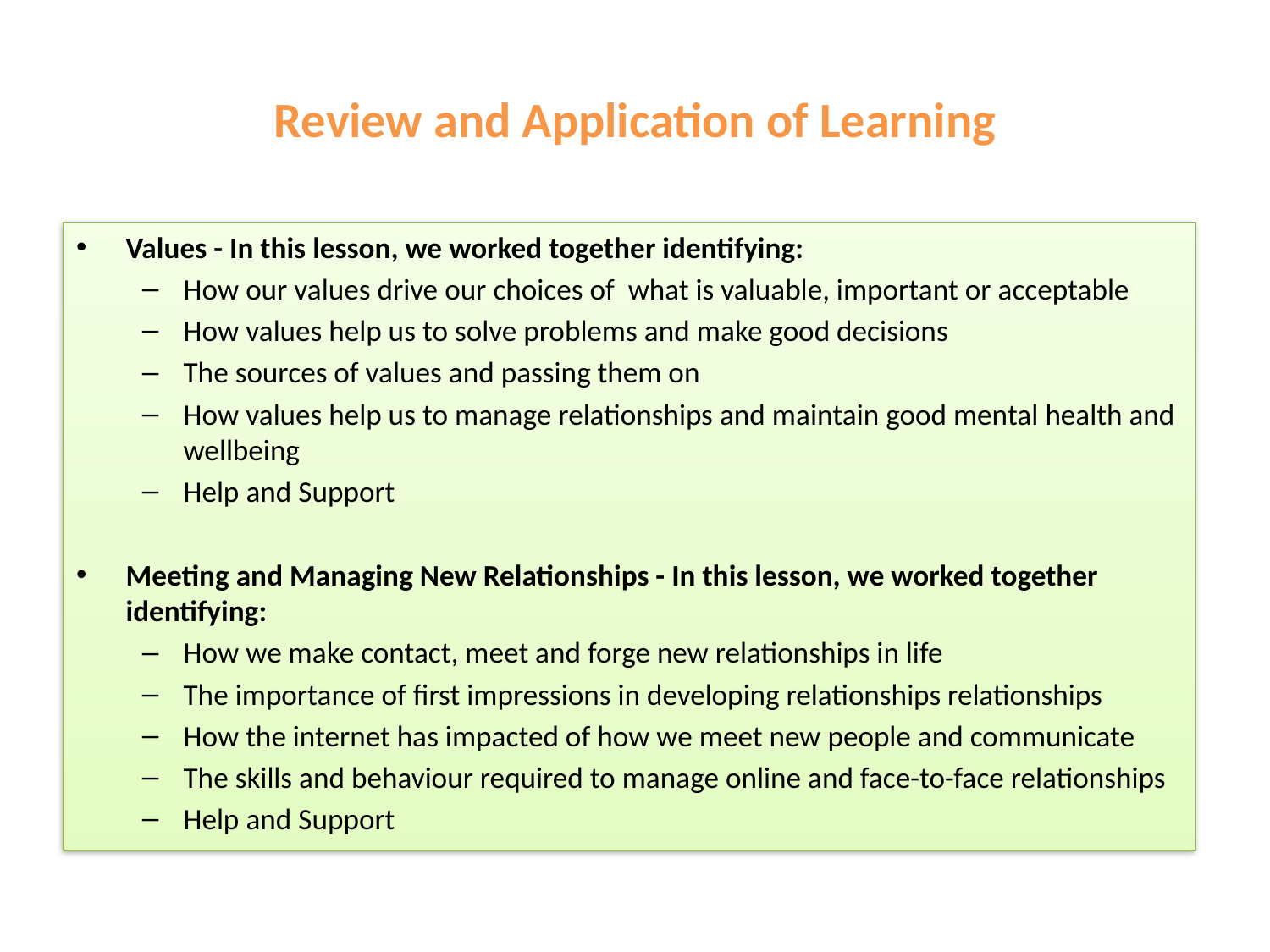

# Review and Application of Learning
Values - In this lesson, we worked together identifying:
How our values drive our choices of  what is valuable, important or acceptable
How values help us to solve problems and make good decisions
The sources of values and passing them on
How values help us to manage relationships and maintain good mental health and wellbeing
Help and Support

Meeting and Managing New Relationships - In this lesson, we worked together identifying:
How we make contact, meet and forge new relationships in life
The importance of first impressions in developing relationships relationships
How the internet has impacted of how we meet new people and communicate
The skills and behaviour required to manage online and face-to-face relationships
Help and Support